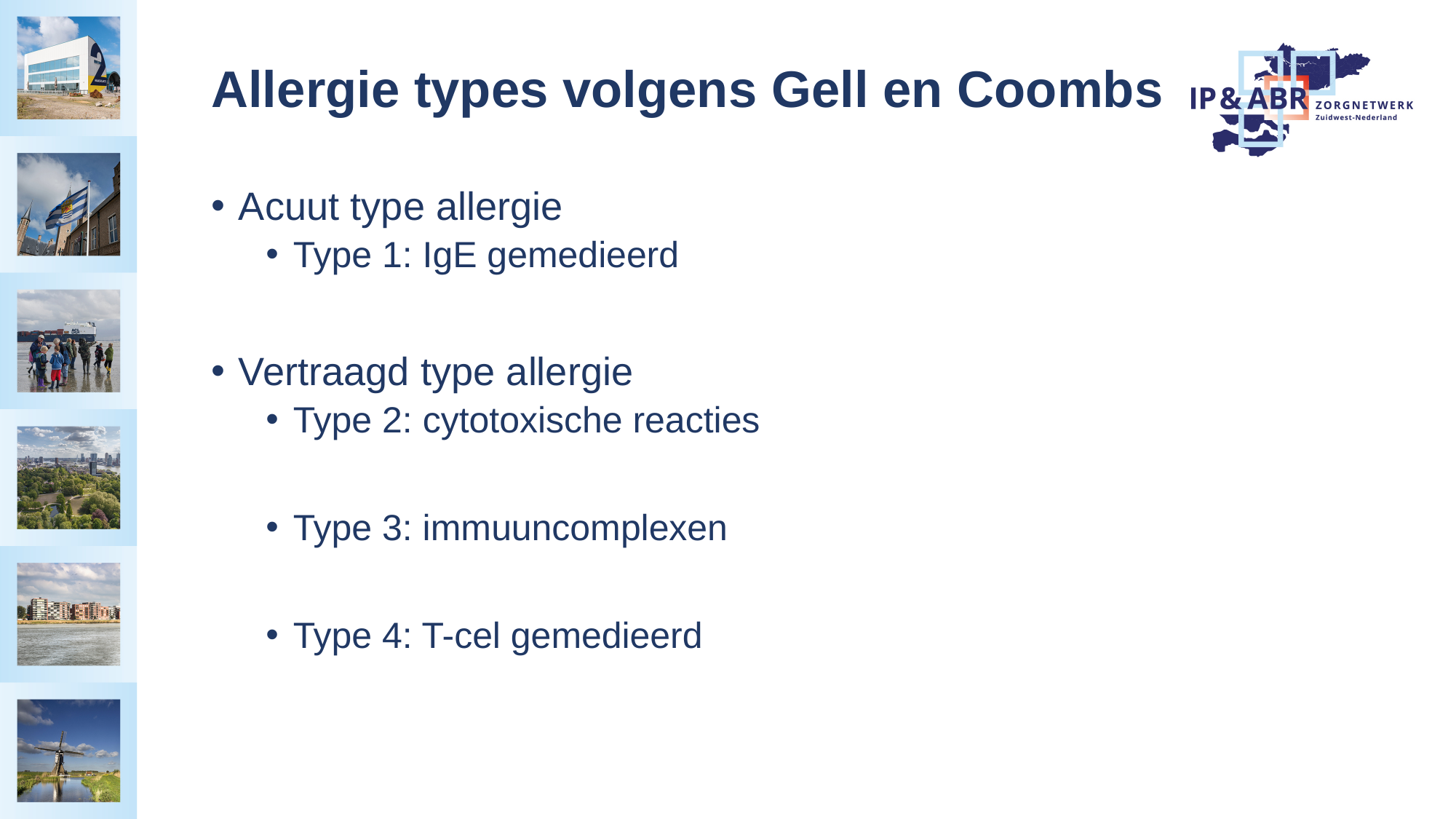

# Allergie types volgens Gell en Coombs
Acuut type allergie
Type 1: IgE gemedieerd

Vertraagd type allergie
Type 2: cytotoxische reacties

Type 3: immuuncomplexen

Type 4: T-cel gemedieerd